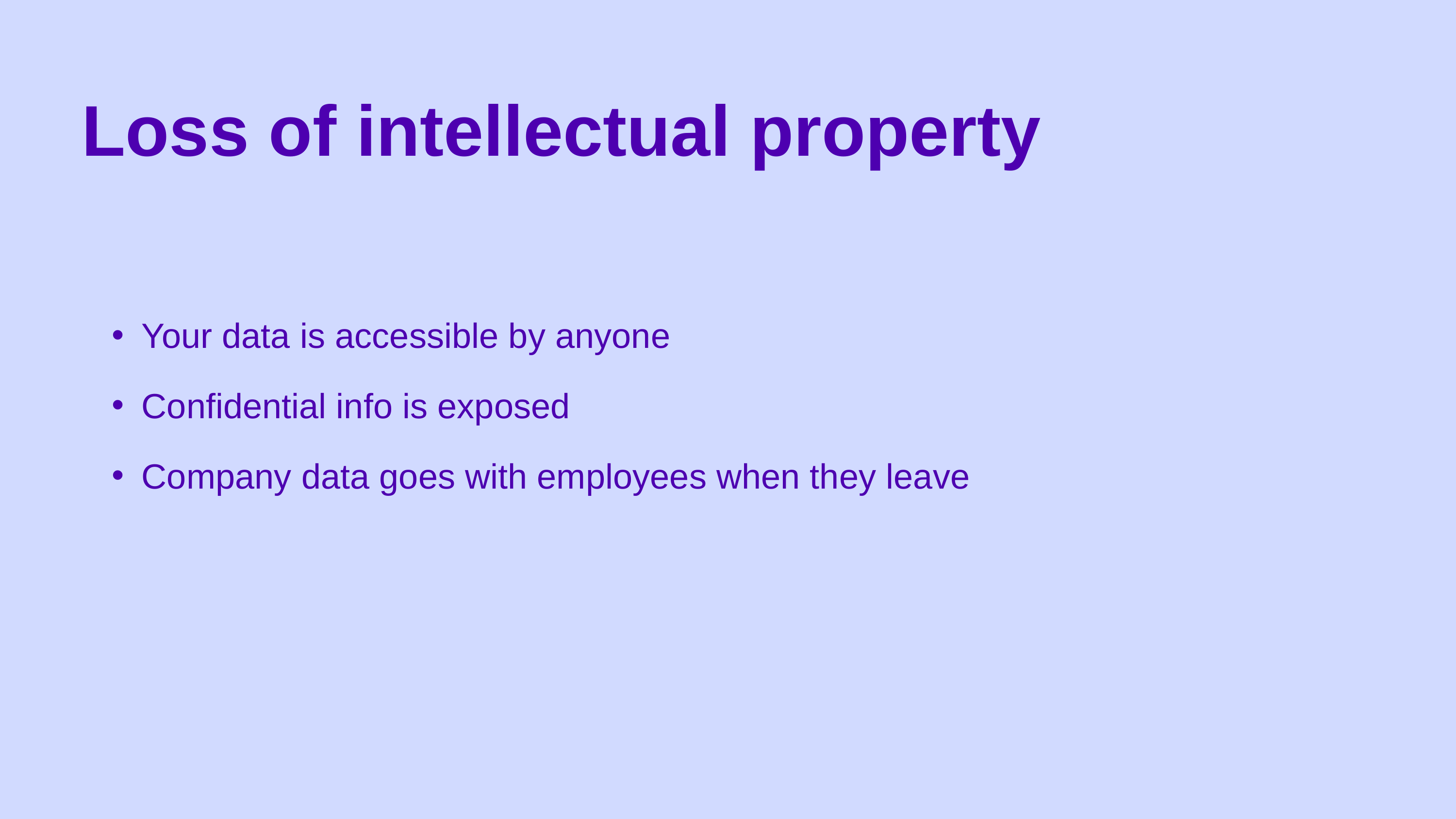

Loss of intellectual property
Your data is accessible by anyone
Confidential info is exposed
Company data goes with employees when they leave